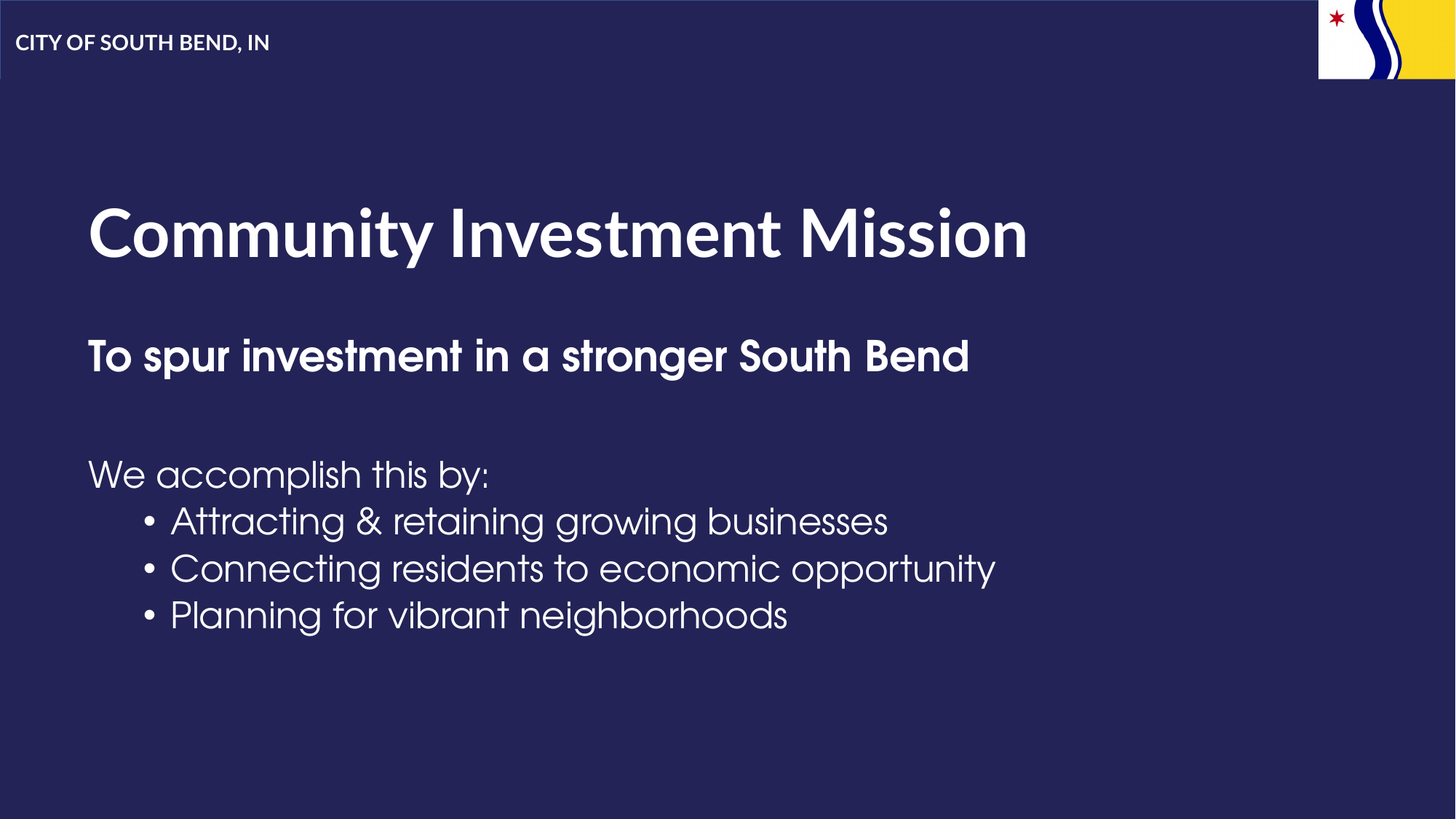

# Community Investment Mission
To spur investment in a stronger South Bend

We accomplish this by:
Attracting & retaining growing businesses
Connecting residents to economic opportunity
Planning for vibrant neighborhoods